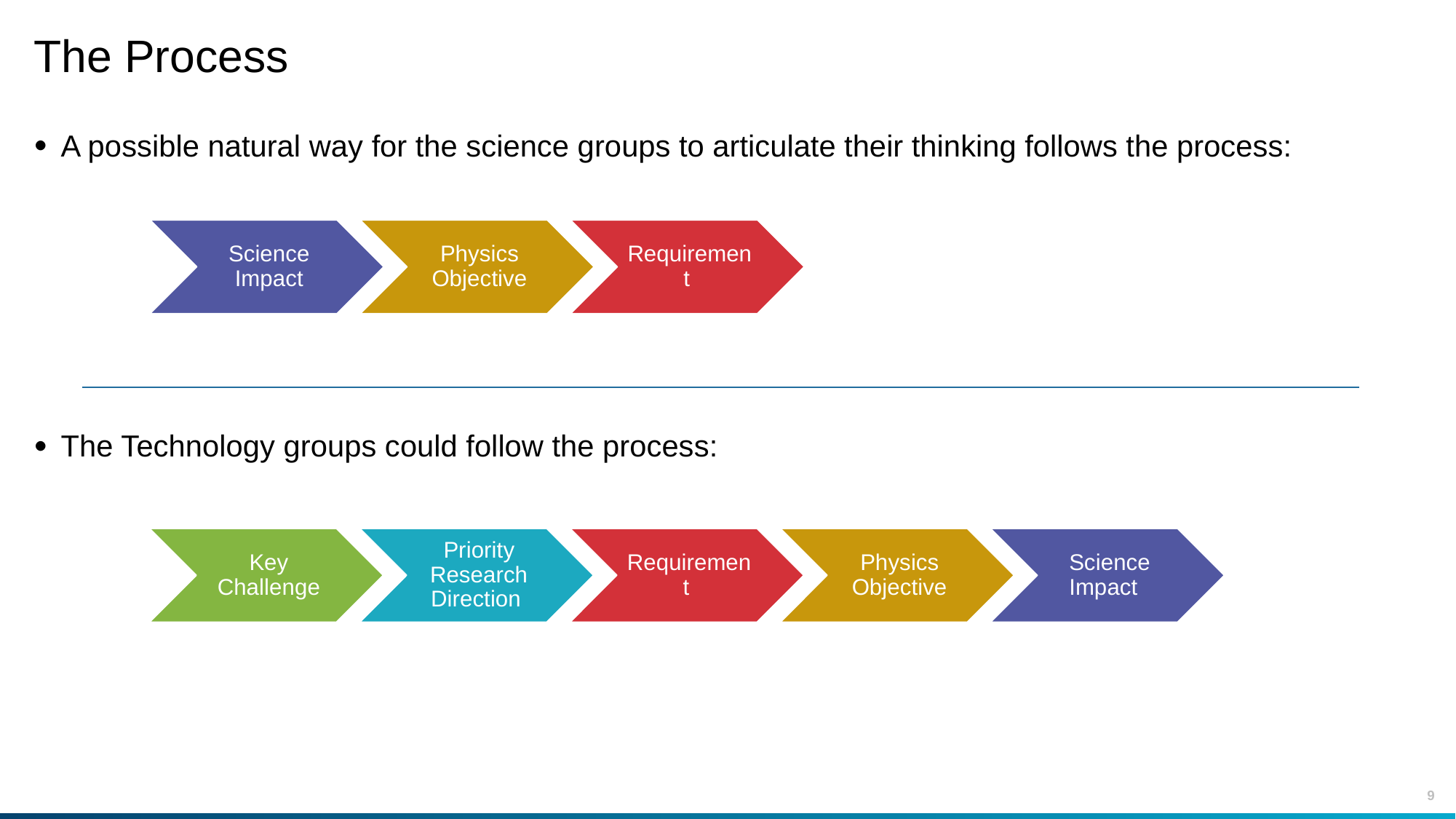

Science Impact
Physics Objective
Requirement
Priority Research Direction
Key Challenge
# The Process
A possible natural way for the science groups to articulate their thinking follows the process:

The Technology groups could follow the process:
Key Challenge
Priority Research Direction
Requirement
Physics Objective
Science Impact